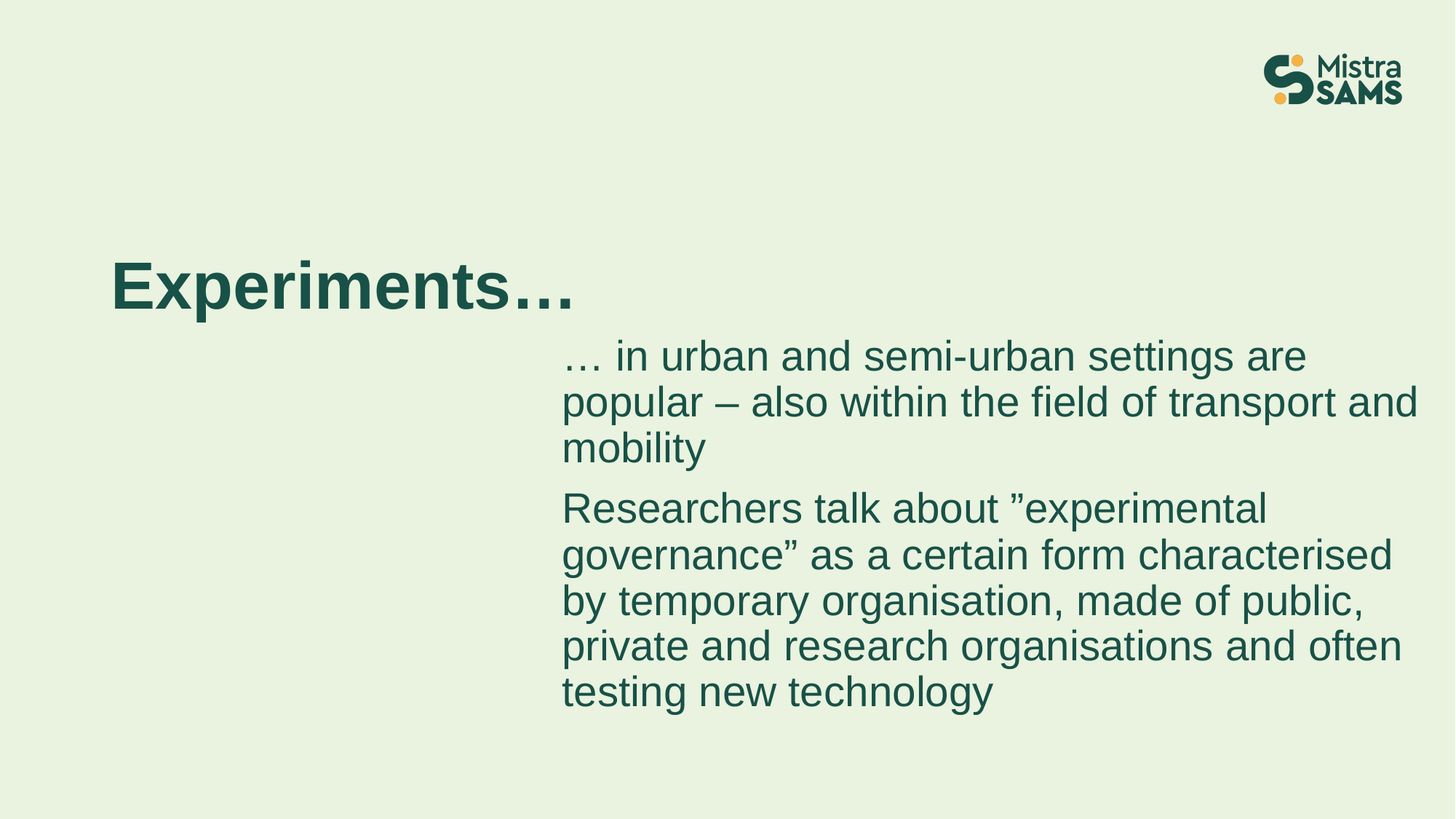

# Experiments…
… in urban and semi-urban settings are popular – also within the field of transport and mobility
Researchers talk about ”experimental governance” as a certain form characterised by temporary organisation, made of public, private and research organisations and often testing new technology